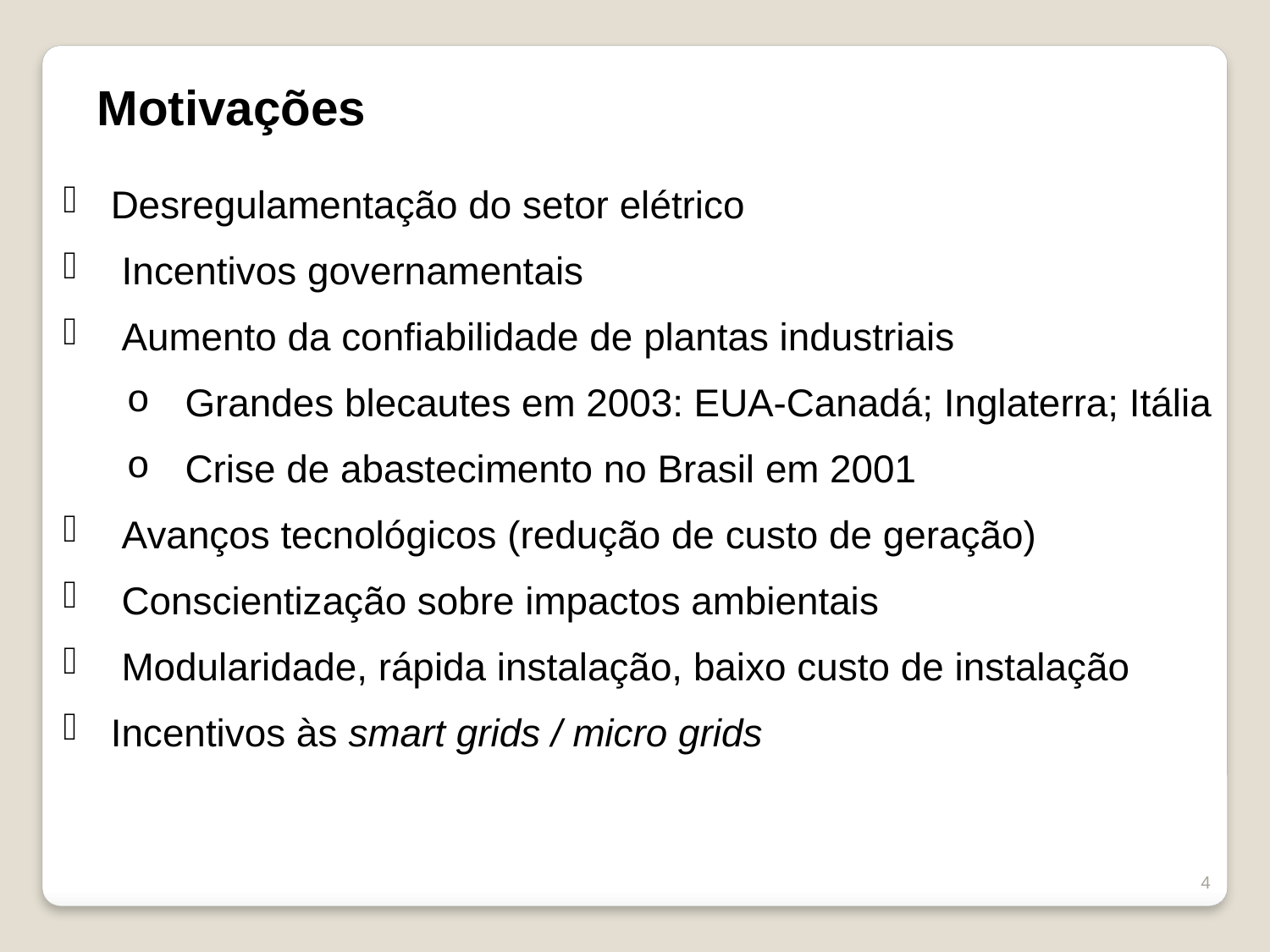

Motivações
Desregulamentação do setor elétrico
 Incentivos governamentais
 Aumento da confiabilidade de plantas industriais
 Grandes blecautes em 2003: EUA-Canadá; Inglaterra; Itália
 Crise de abastecimento no Brasil em 2001
 Avanços tecnológicos (redução de custo de geração)
 Conscientização sobre impactos ambientais
 Modularidade, rápida instalação, baixo custo de instalação
Incentivos às smart grids / micro grids

4